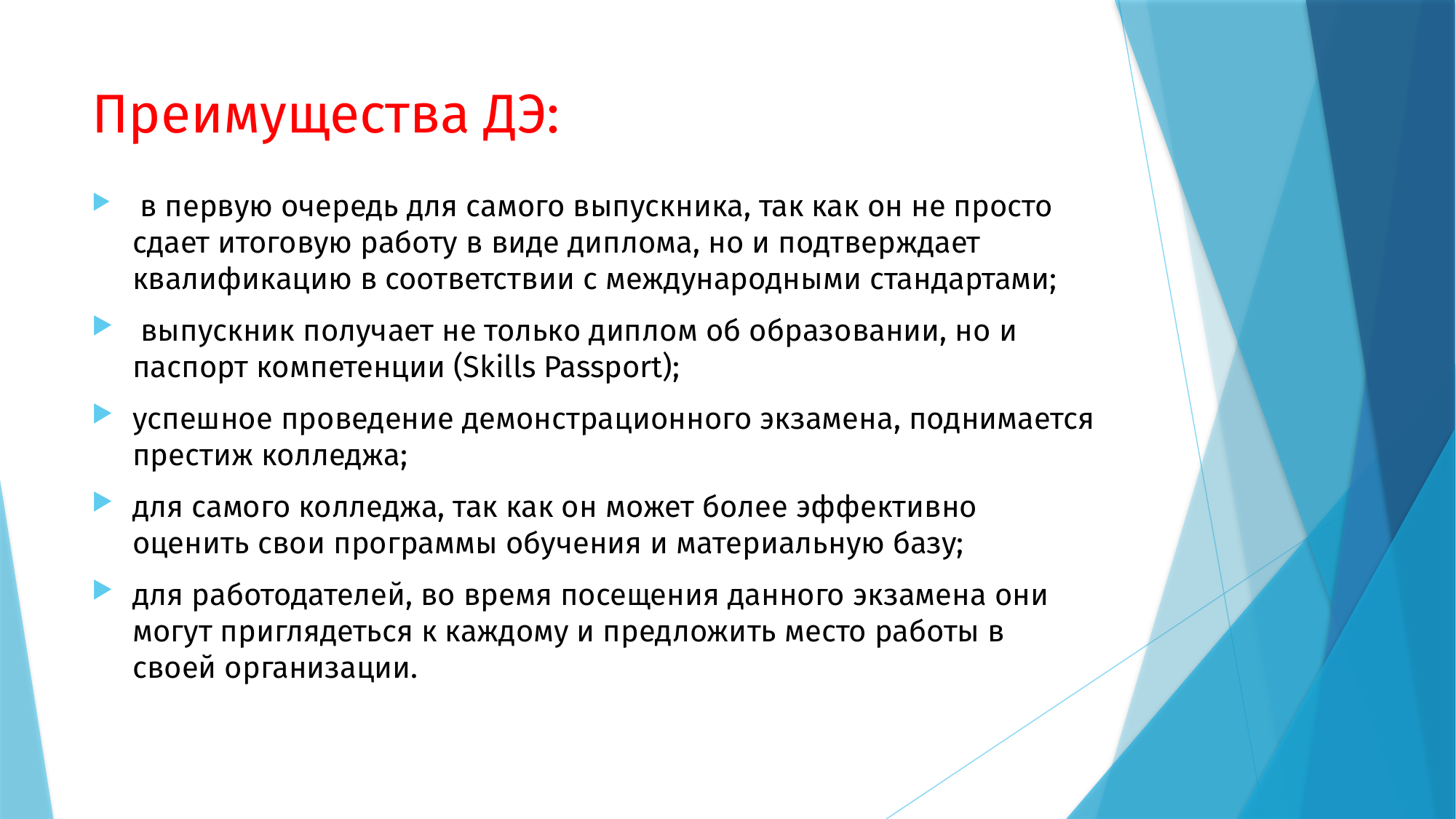

# Преимущества ДЭ:
 в первую очередь для самого выпускника, так как он не просто сдает итоговую работу в виде диплома, но и подтверждает квалификацию в соответствии с международными стандартами;
 выпускник получает не только диплом об образовании, но и паспорт компетенции (Skills Passport);
успешное проведение демонстрационного экзамена, поднимается престиж колледжа;
для самого колледжа, так как он может более эффективно оценить свои программы обучения и материальную базу;
для работодателей, во время посещения данного экзамена они могут приглядеться к каждому и предложить место работы в своей организации.